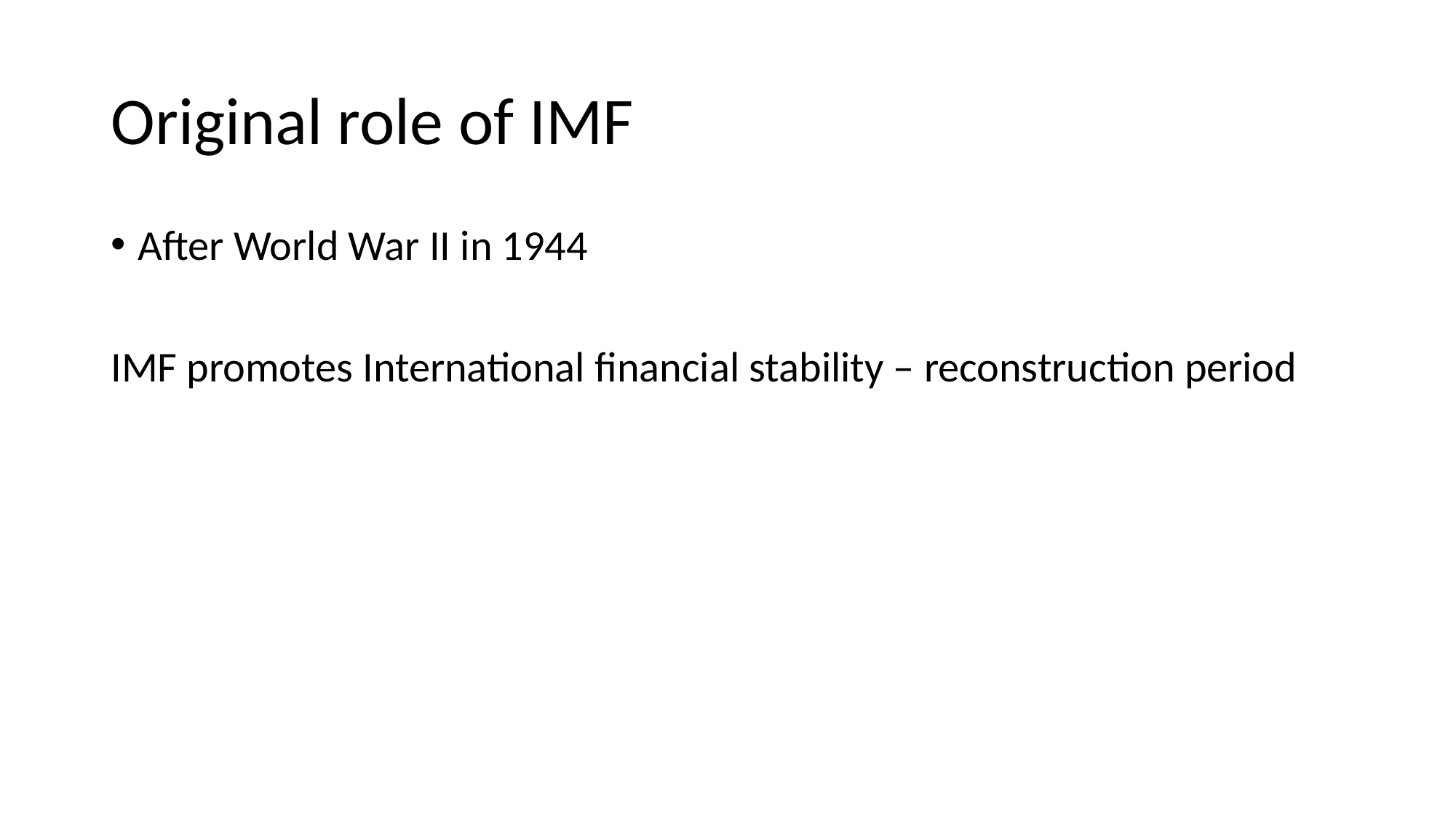

# Original role of IMF
After World War II in 1944

IMF promotes International financial stability – reconstruction period